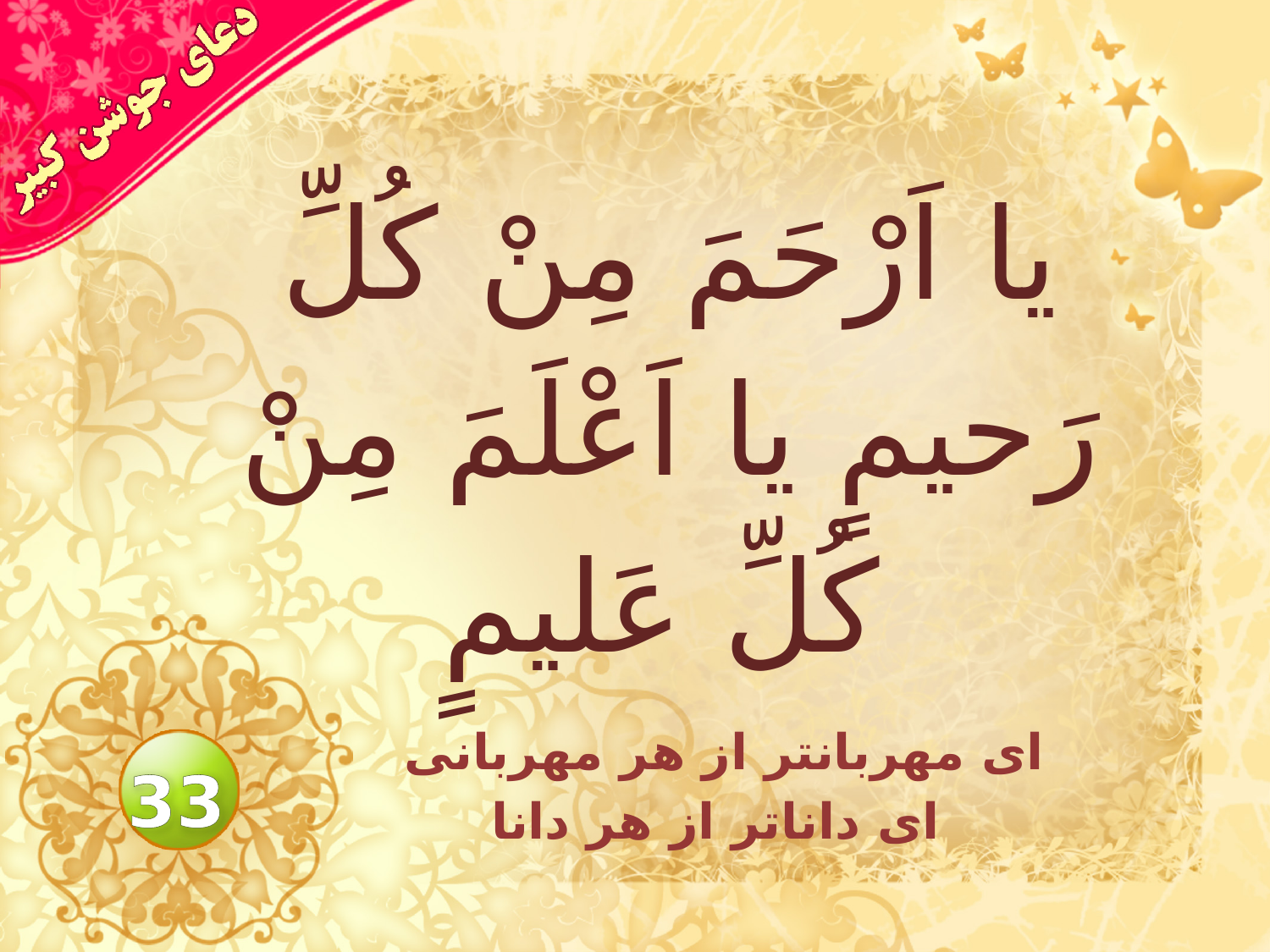

# يا اَرْحَمَ مِنْ كُلِّ رَحيمٍ يا اَعْلَمَ مِنْ كُلِّ عَليمٍ
اى مهربانتر از هر مهربانى
 اى داناتر از هر دانا

33